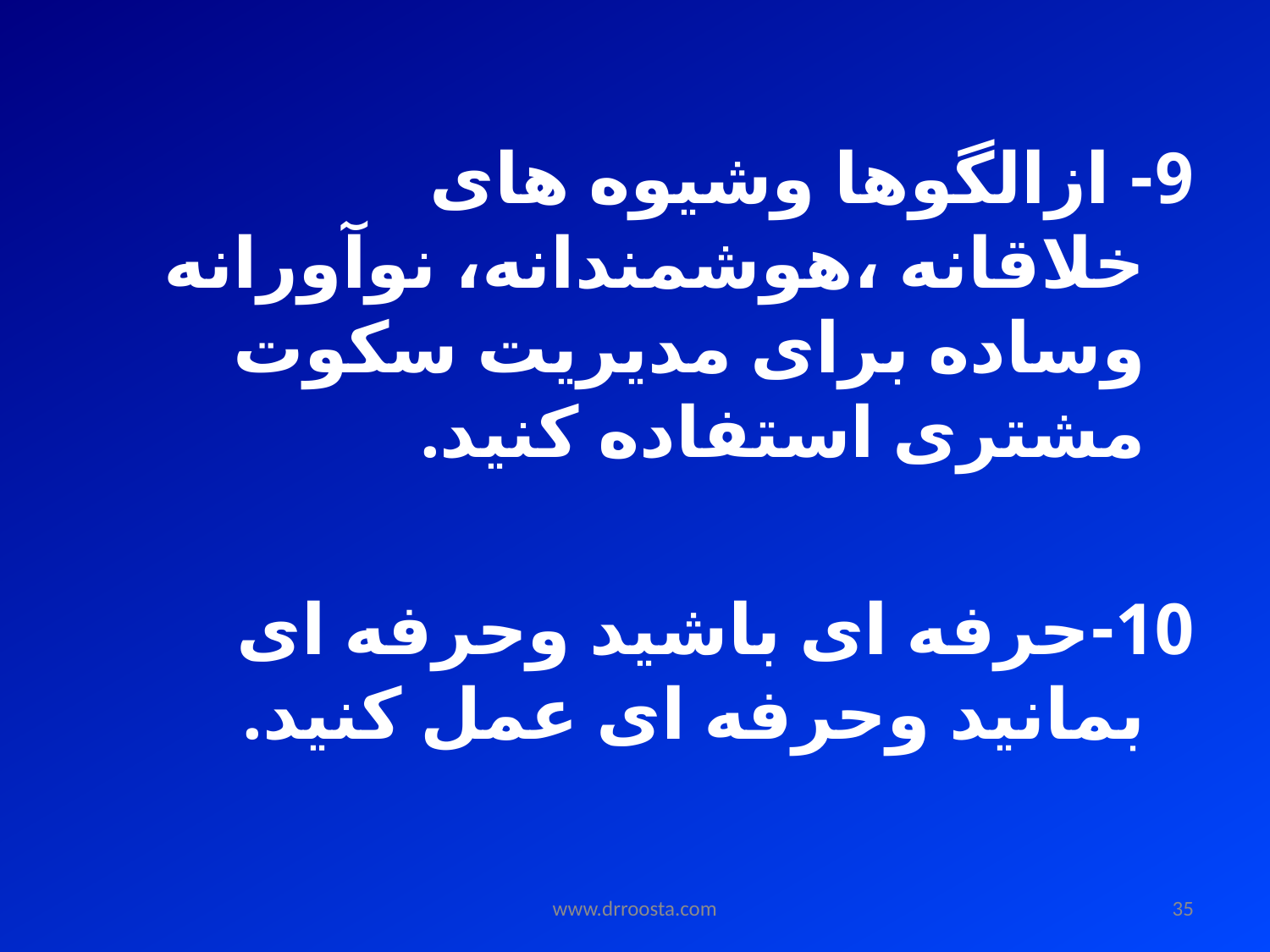

9- ازالگوها وشیوه های خلاقانه ،هوشمندانه، نوآورانه وساده برای مدیریت سکوت مشتری استفاده کنید.

10-حرفه ای باشید وحرفه ای بمانید وحرفه ای عمل کنید.

www.drroosta.com
35